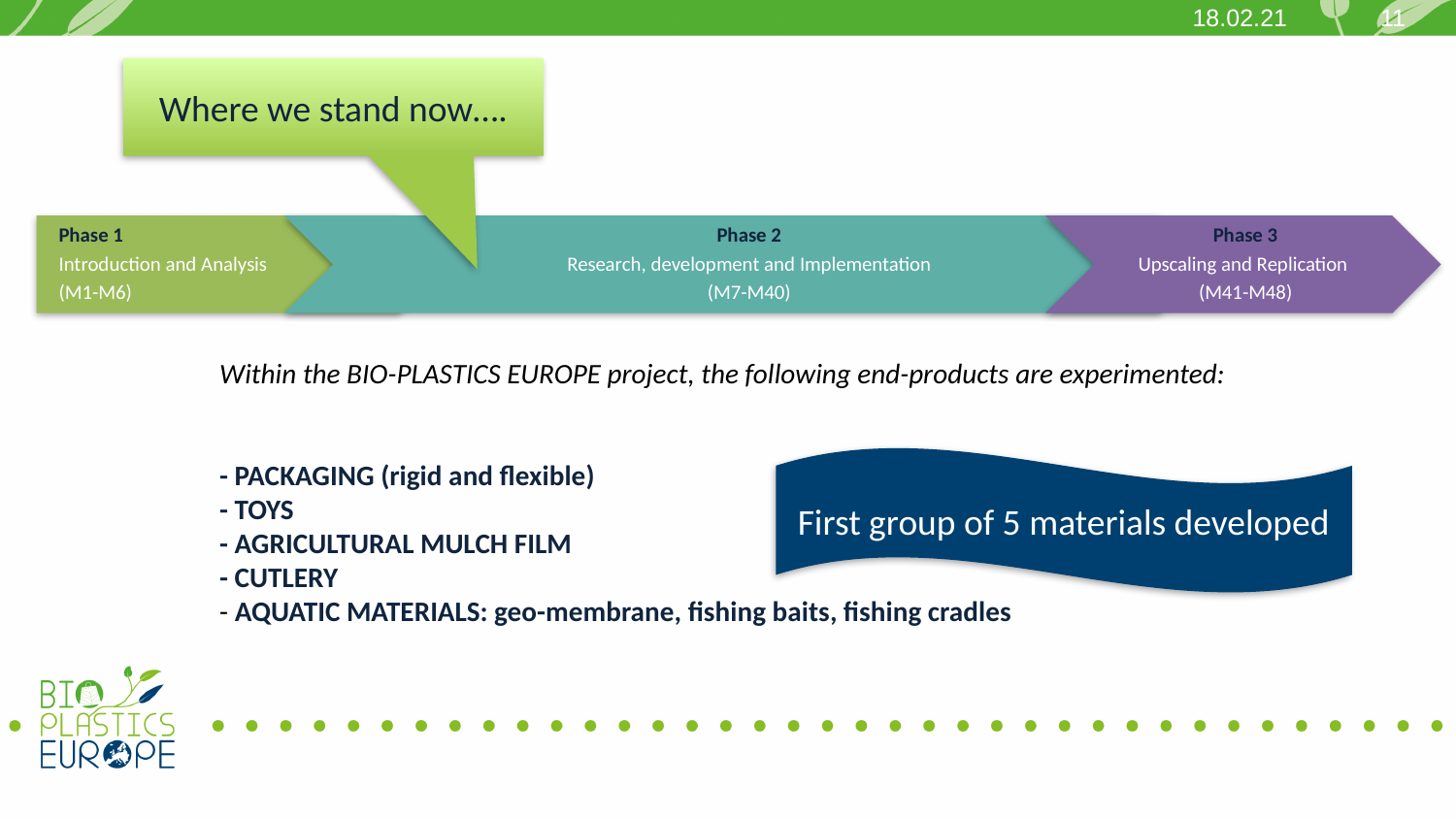

Where we stand now….
   Phase 1
   Introduction and Analysis
   (M1-M6)
Phase 2
Research, development and Implementation
(M7-M40)
Phase 3
Upscaling and Replication
(M41-M48)
Within the BIO-PLASTICS EUROPE project, the following end-products are experimented:

- PACKAGING (rigid and flexible)
- TOYS
- AGRICULTURAL MULCH FILM
- CUTLERY
- AQUATIC MATERIALS: geo-membrane, fishing baits, fishing cradles
First group of 5 materials developed